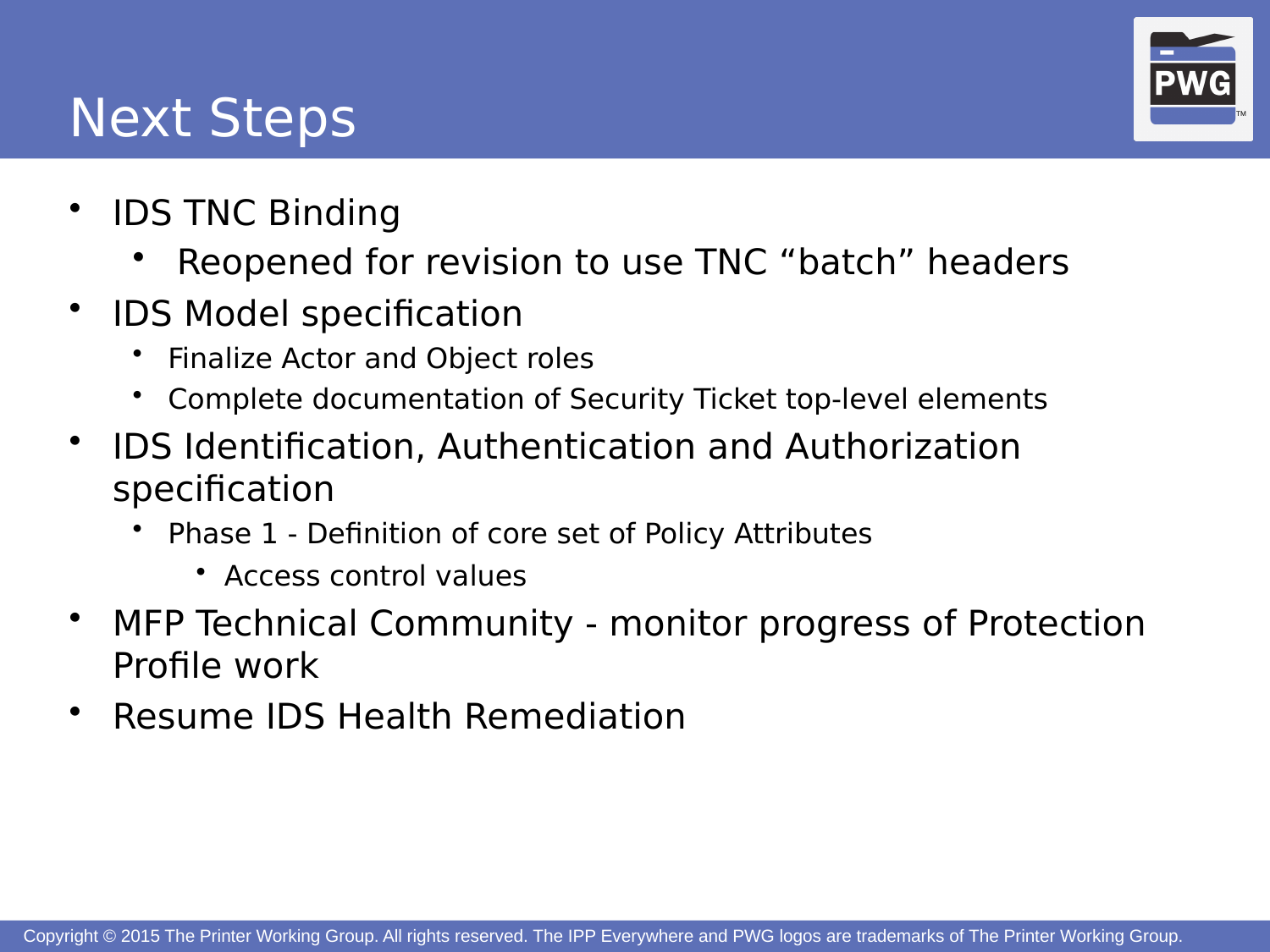

# Next Steps
IDS TNC Binding
Reopened for revision to use TNC “batch” headers
IDS Model specification
Finalize Actor and Object roles
Complete documentation of Security Ticket top-level elements
IDS Identification, Authentication and Authorization specification
Phase 1 - Definition of core set of Policy Attributes
Access control values
MFP Technical Community - monitor progress of Protection Profile work
Resume IDS Health Remediation
35